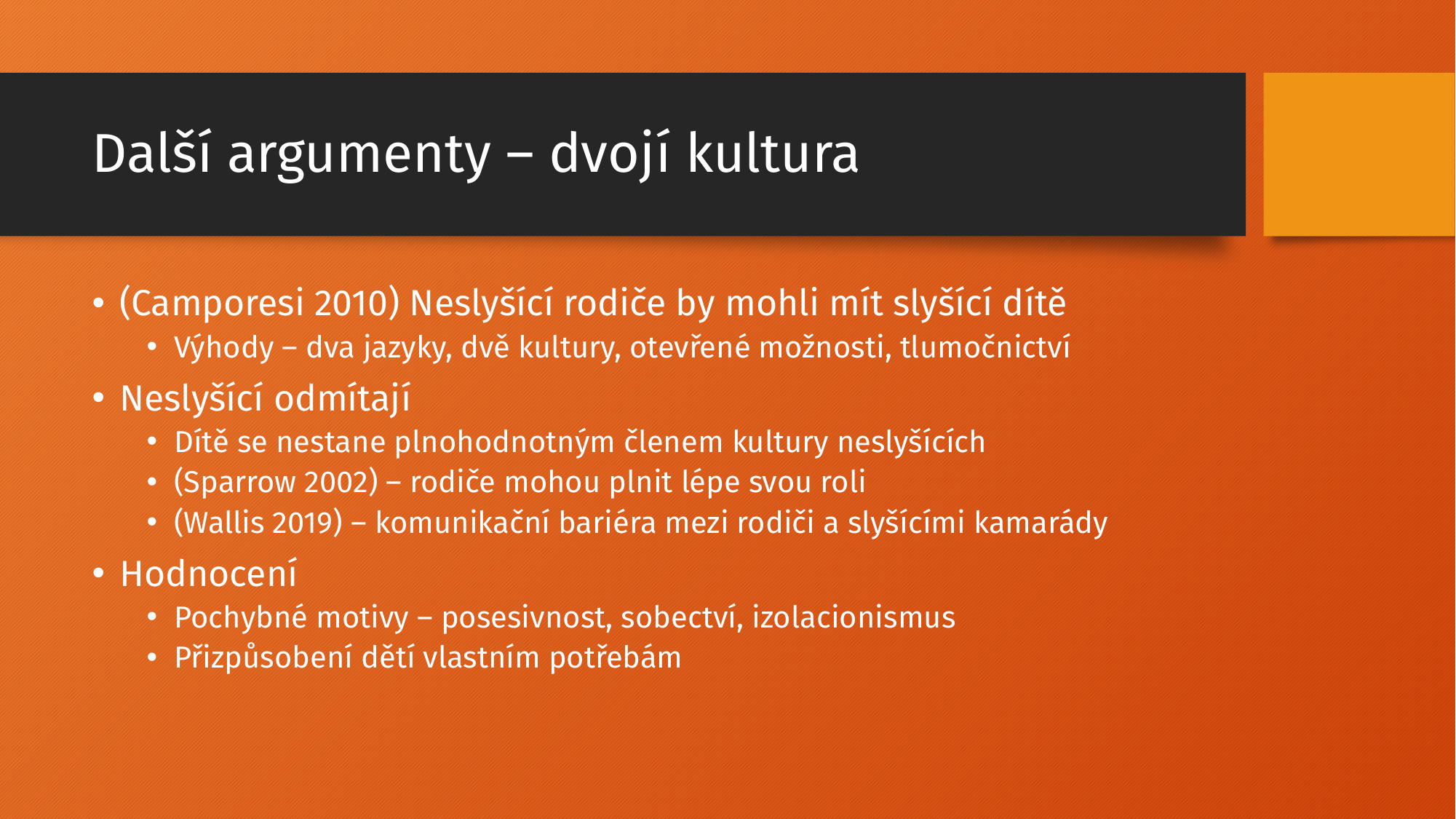

# Další argumenty – dvojí kultura
(Camporesi 2010) Neslyšící rodiče by mohli mít slyšící dítě
Výhody – dva jazyky, dvě kultury, otevřené možnosti, tlumočnictví
Neslyšící odmítají
Dítě se nestane plnohodnotným členem kultury neslyšících
(Sparrow 2002) – rodiče mohou plnit lépe svou roli
(Wallis 2019) – komunikační bariéra mezi rodiči a slyšícími kamarády
Hodnocení
Pochybné motivy – posesivnost, sobectví, izolacionismus
Přizpůsobení dětí vlastním potřebám